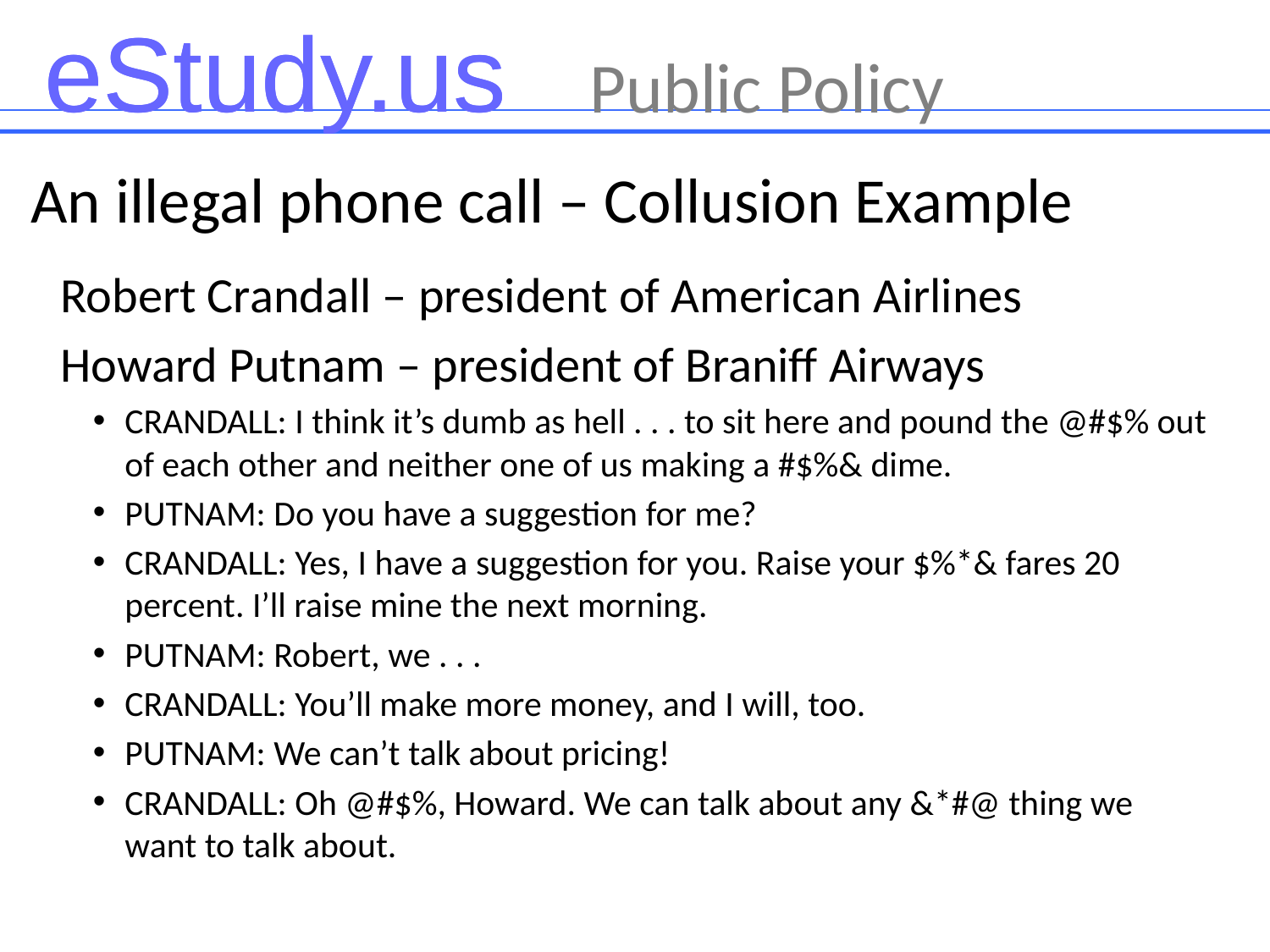

Public Policy
# An illegal phone call – Collusion Example
Robert Crandall – president of American Airlines
Howard Putnam – president of Braniff Airways
CRANDALL: I think it’s dumb as hell . . . to sit here and pound the @#$% out of each other and neither one of us making a #$%& dime.
PUTNAM: Do you have a suggestion for me?
CRANDALL: Yes, I have a suggestion for you. Raise your $%*& fares 20 percent. I’ll raise mine the next morning.
PUTNAM: Robert, we . . .
CRANDALL: You’ll make more money, and I will, too.
PUTNAM: We can’t talk about pricing!
CRANDALL: Oh @#$%, Howard. We can talk about any &*#@ thing we want to talk about.